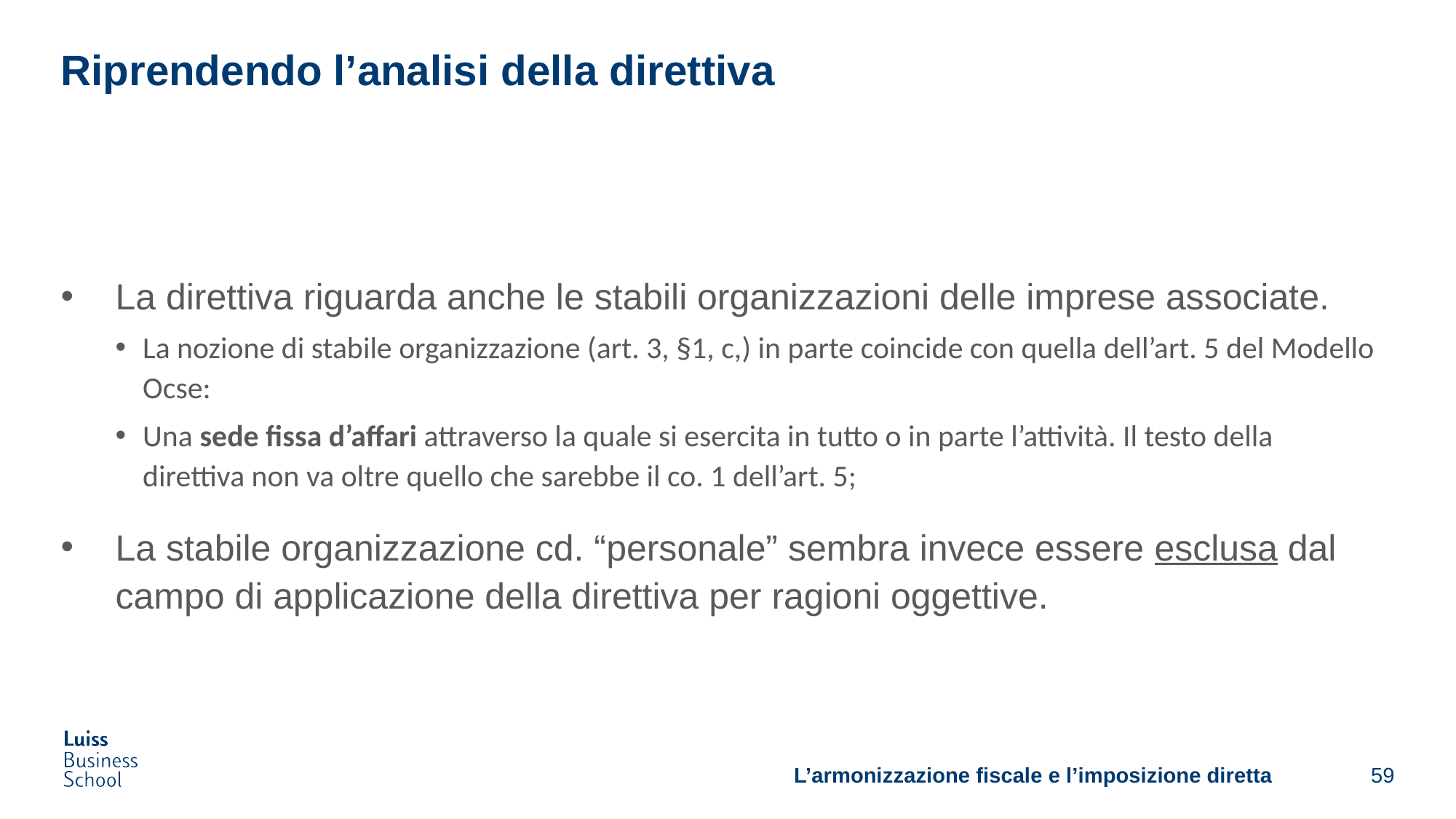

# Riprendendo l’analisi della direttiva
La direttiva riguarda anche le stabili organizzazioni delle imprese associate.
La nozione di stabile organizzazione (art. 3, §1, c,) in parte coincide con quella dell’art. 5 del Modello Ocse:
Una sede fissa d’affari attraverso la quale si esercita in tutto o in parte l’attività. Il testo della direttiva non va oltre quello che sarebbe il co. 1 dell’art. 5;
La stabile organizzazione cd. “personale” sembra invece essere esclusa dal campo di applicazione della direttiva per ragioni oggettive.
L’armonizzazione fiscale e l’imposizione diretta
59